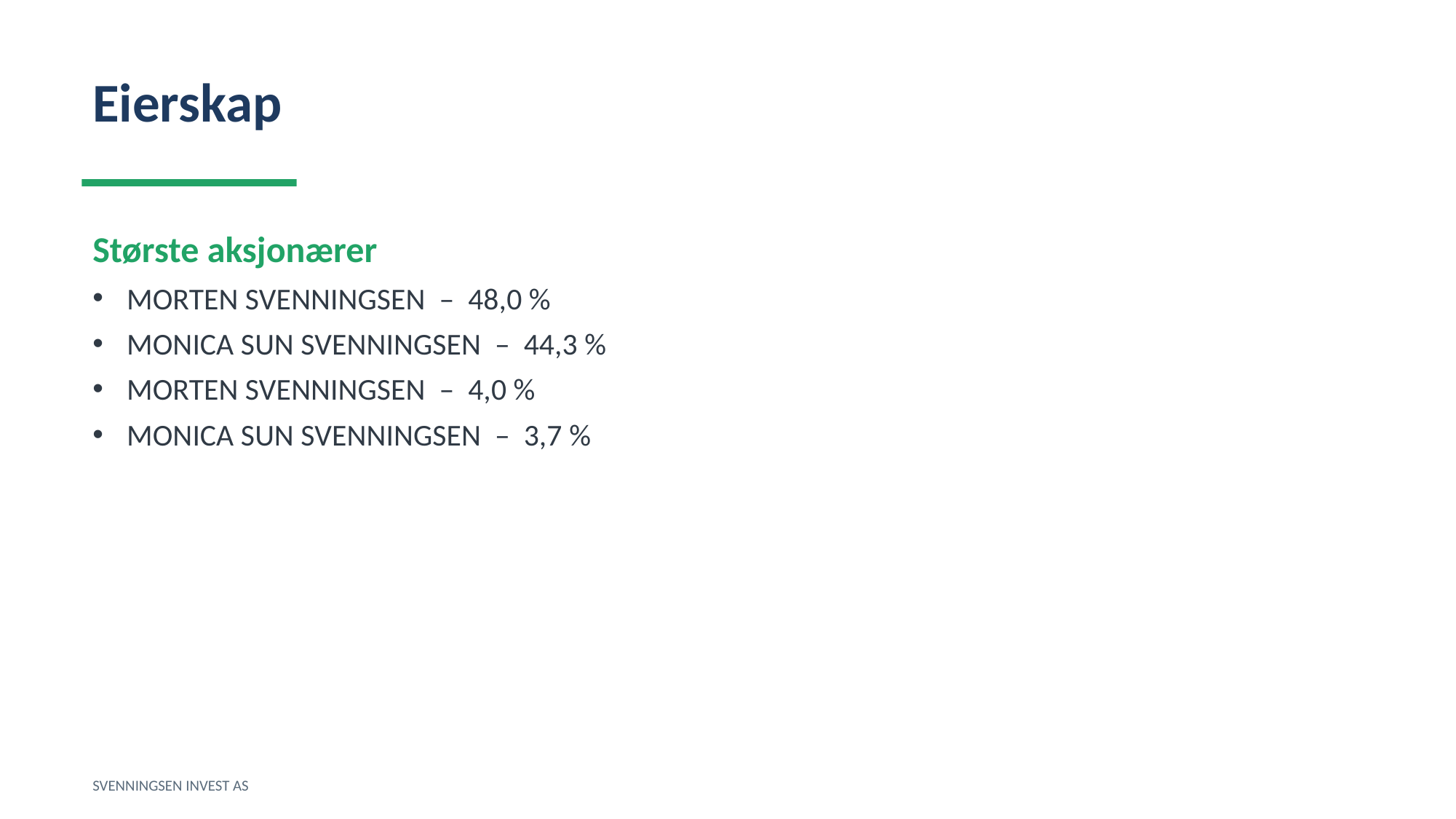

Eierskap

Største aksjonærer
MORTEN SVENNINGSEN  –  48,0 %
MONICA SUN SVENNINGSEN  –  44,3 %
MORTEN SVENNINGSEN  –  4,0 %
MONICA SUN SVENNINGSEN  –  3,7 %
SVENNINGSEN INVEST AS